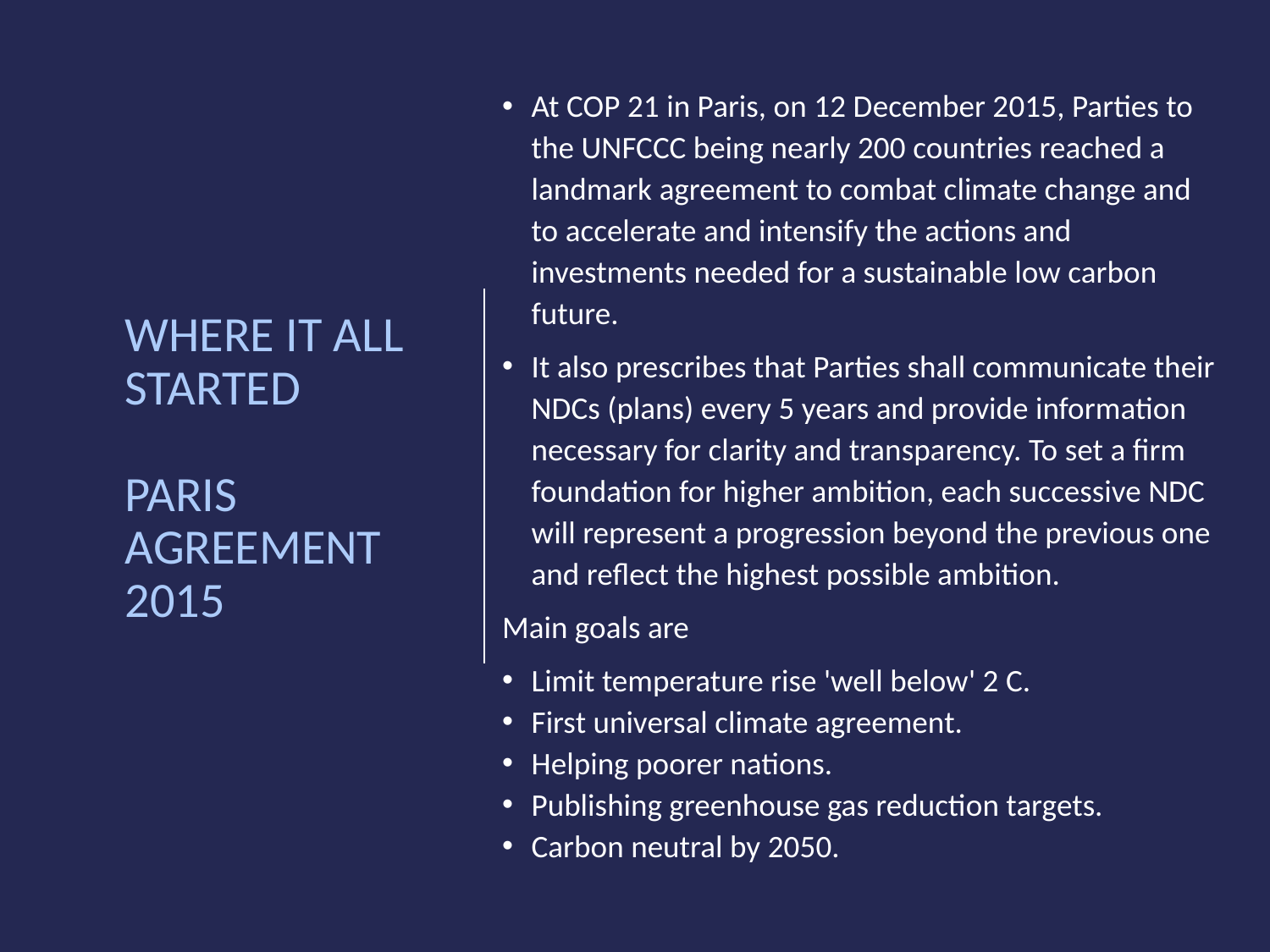

At COP 21 in Paris, on 12 December 2015, Parties to the UNFCCC being nearly 200 countries reached a landmark agreement to combat climate change and to accelerate and intensify the actions and investments needed for a sustainable low carbon future.
It also prescribes that Parties shall communicate their NDCs (plans) every 5 years and provide information necessary for clarity and transparency. To set a firm foundation for higher ambition, each successive NDC will represent a progression beyond the previous one and reflect the highest possible ambition.
Main goals are
Limit temperature rise 'well below' 2 C.
First universal climate agreement.
Helping poorer nations.
Publishing greenhouse gas reduction targets.
Carbon neutral by 2050.

# where it all started Paris agreement 2015